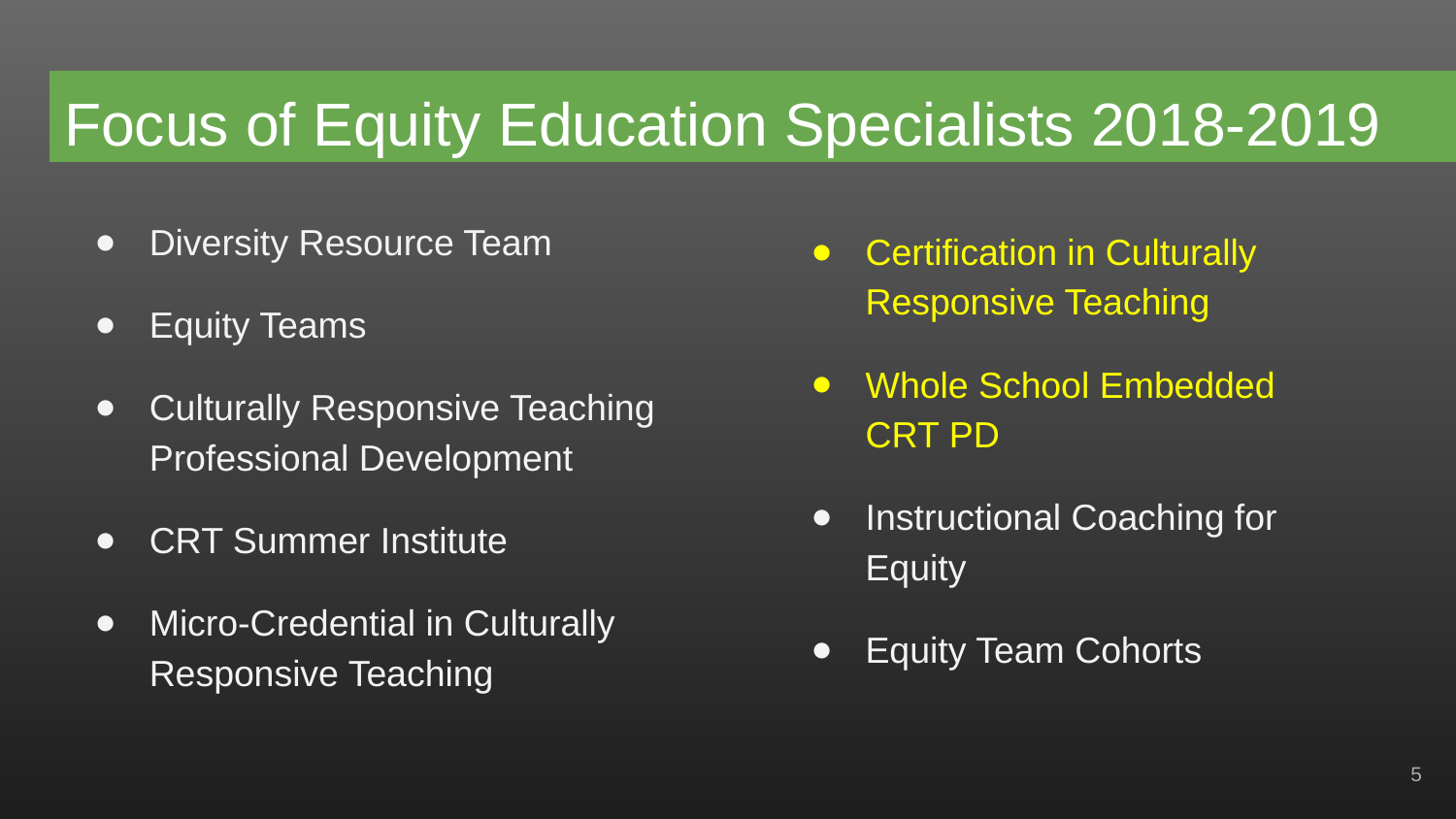

# Focus of Equity Education Specialists 2018-2019
Diversity Resource Team
Equity Teams
Culturally Responsive Teaching Professional Development
CRT Summer Institute
Micro-Credential in Culturally Responsive Teaching

Certification in Culturally Responsive Teaching
Whole School Embedded CRT PD
Instructional Coaching for Equity
Equity Team Cohorts
5